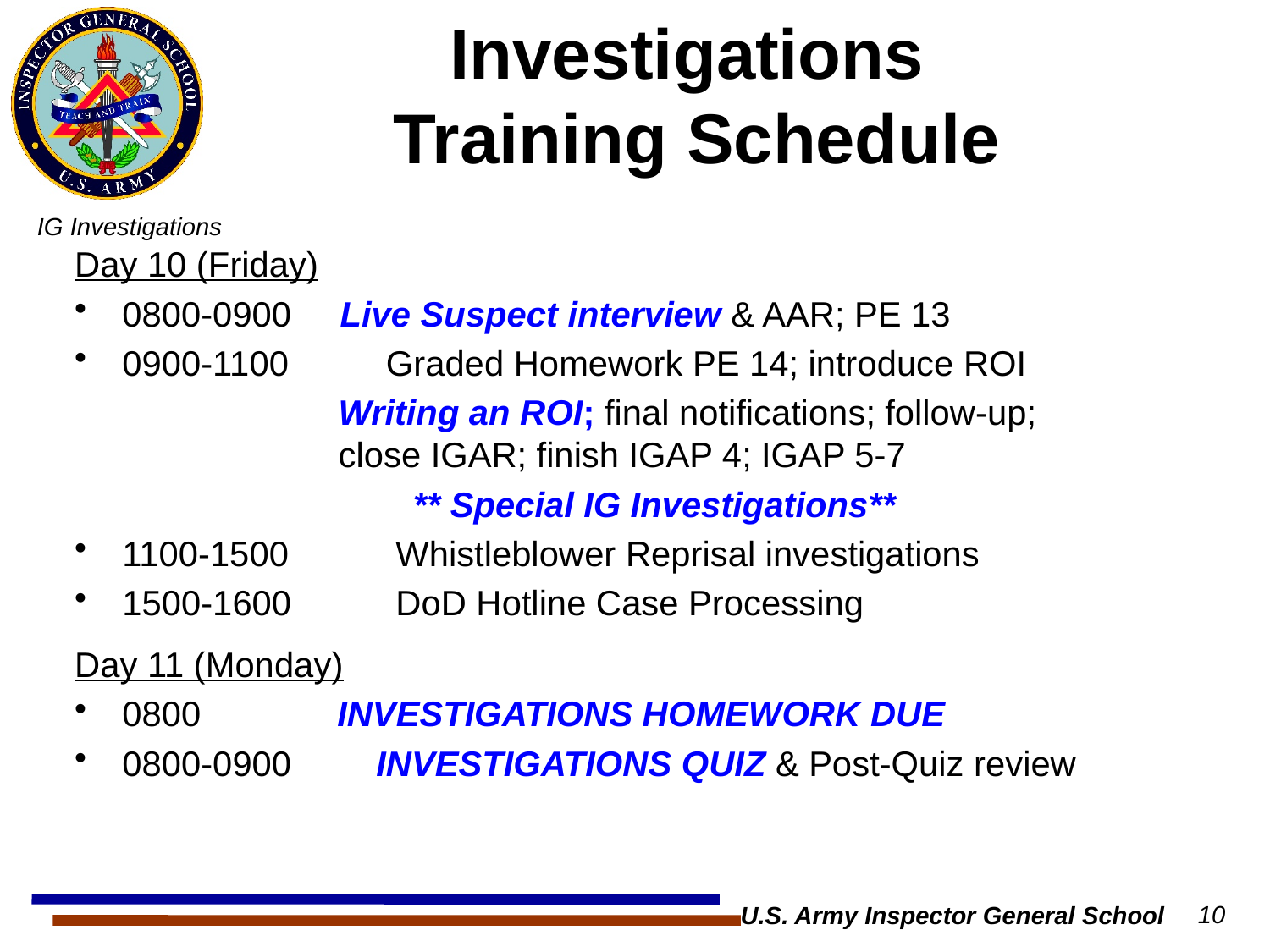

# Investigations Training Schedule
Day 10 (Friday)
0800-0900     Live Suspect interview & AAR; PE 13
0900-1100	 Graded Homework PE 14; introduce ROI
		 Writing an ROI; final notifications; follow-up;  	                		 close IGAR; finish IGAP 4; IGAP 5-7
** Special IG Investigations**
1100-1500	  Whistleblower Reprisal investigations
1500-1600	  DoD Hotline Case Processing

Day 11 (Monday)
0800              INVESTIGATIONS HOMEWORK DUE
0800-0900	INVESTIGATIONS QUIZ & Post-Quiz review

U.S. Army Inspector General School